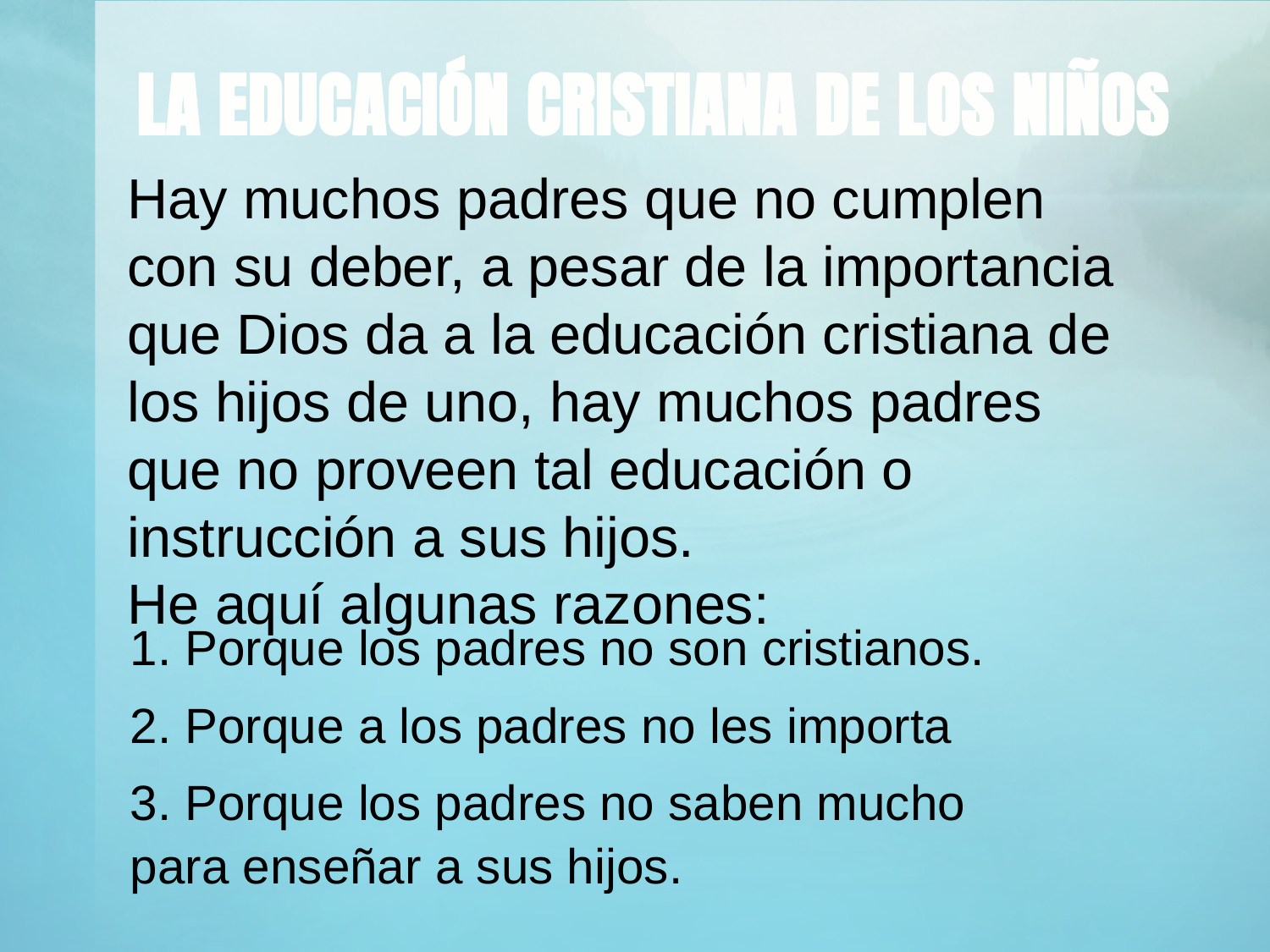

La educación cristiana de los niños
Hay muchos padres que no cumplen con su deber, a pesar de la importancia que Dios da a la educación cristiana de los hijos de uno, hay muchos padres que no proveen tal educación o instrucción a sus hijos.
He aquí algunas razones:
1. Porque los padres no son cristianos.
2. Porque a los padres no les importa
3. Porque los padres no saben mucho para enseñar a sus hijos.